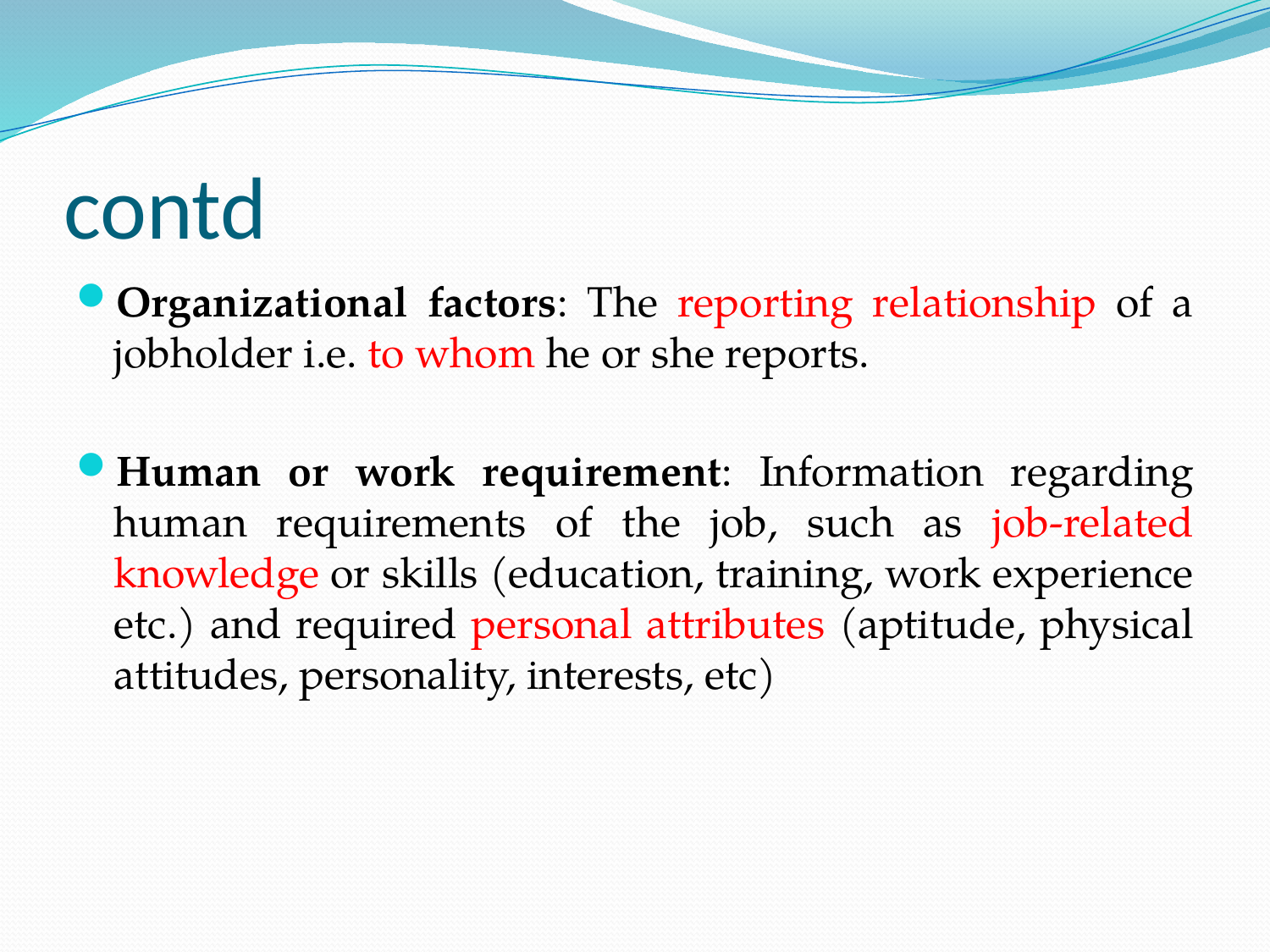

# contd
Organizational factors: The reporting relationship of a jobholder i.e. to whom he or she reports.

Human or work requirement: Information regarding human requirements of the job, such as job-related knowledge or skills (education, training, work experience etc.) and required personal attributes (aptitude, physical attitudes, personality, interests, etc)